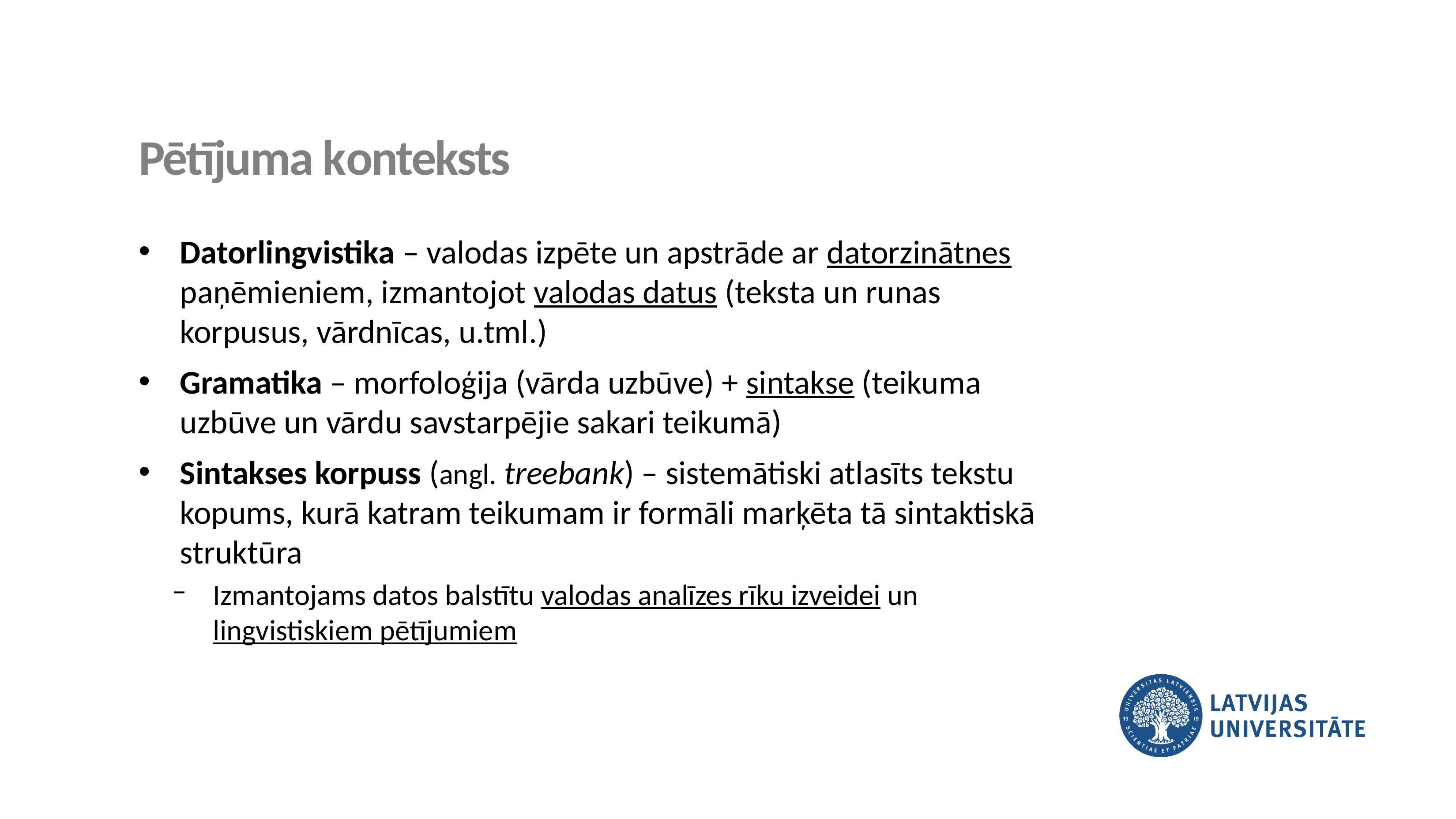

Pētījuma konteksts
Datorlingvistika – valodas izpēte un apstrāde ar datorzinātnes paņēmieniem, izmantojot valodas datus (teksta un runas korpusus, vārdnīcas, u.tml.)
Gramatika – morfoloģija (vārda uzbūve) + sintakse (teikuma uzbūve un vārdu savstarpējie sakari teikumā)
Sintakses korpuss (angl. treebank) – sistemātiski atlasīts tekstu kopums, kurā katram teikumam ir formāli marķēta tā sintaktiskā struktūra
Izmantojams datos balstītu valodas analīzes rīku izveidei un lingvistiskiem pētījumiem